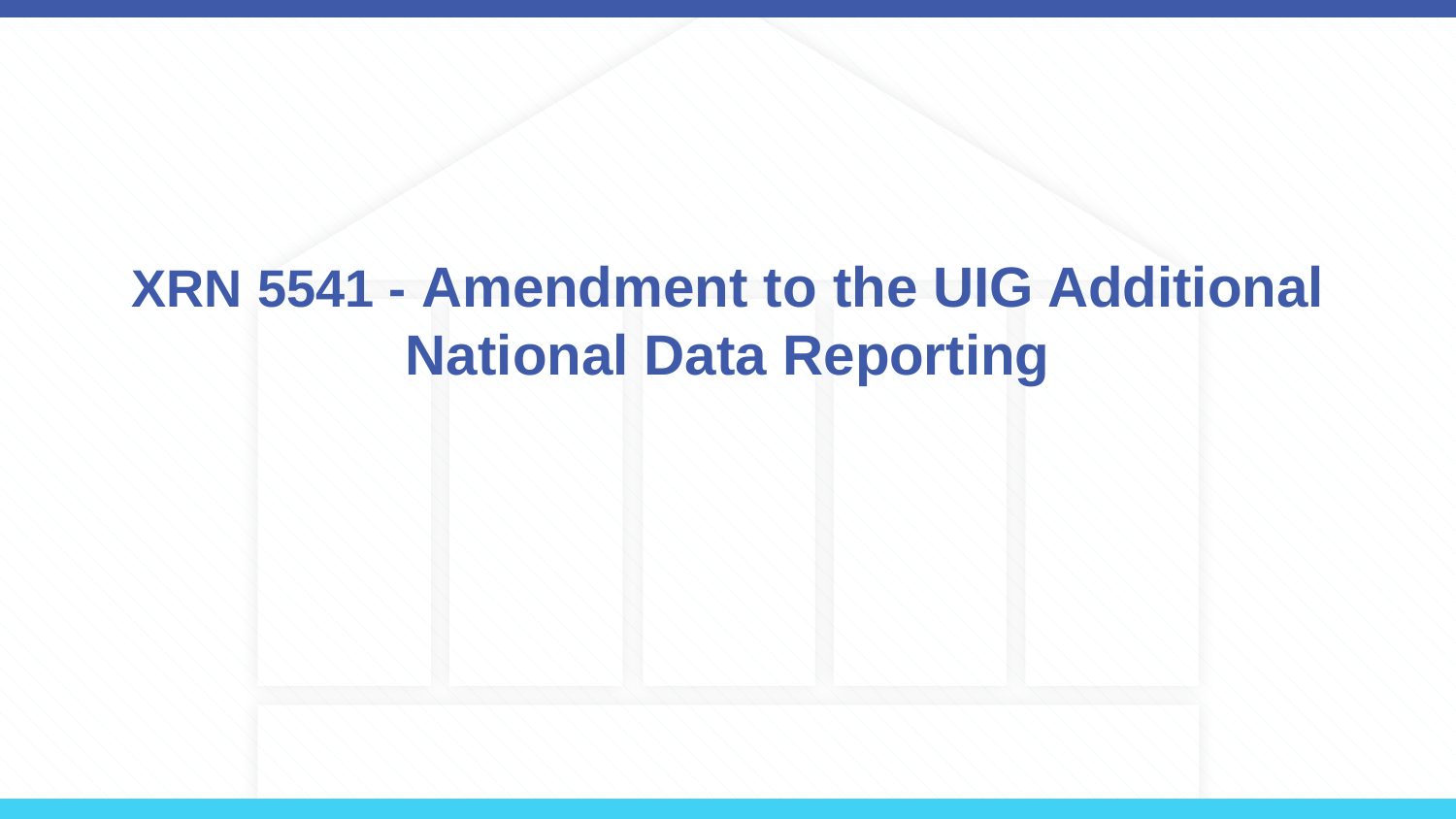

XRN 5541 - Amendment to the UIG Additional National Data Reporting